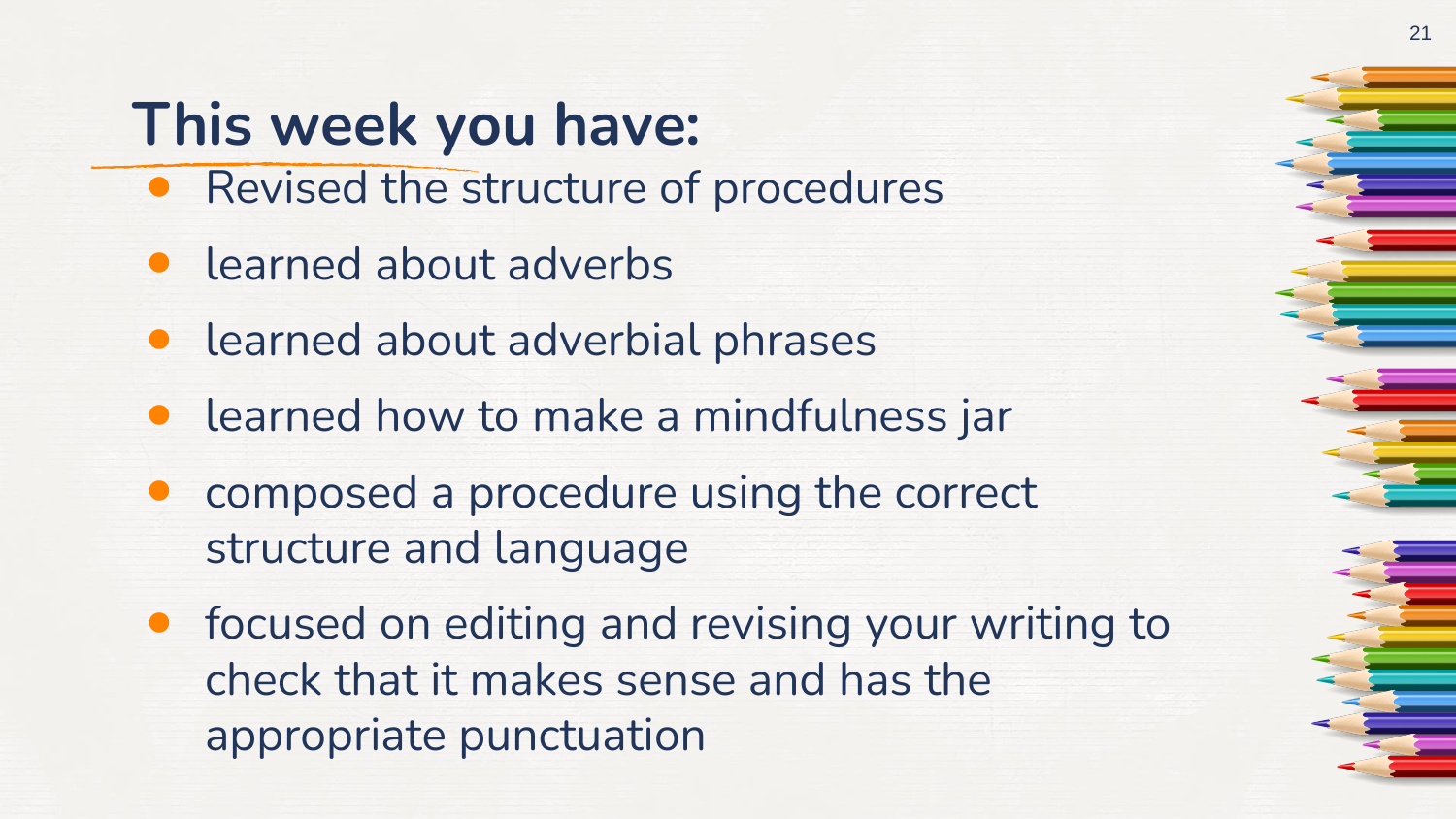

21
# This week you have:
Revised the structure of procedures
learned about adverbs
learned about adverbial phrases
learned how to make a mindfulness jar
composed a procedure using the correct structure and language
focused on editing and revising your writing to check that it makes sense and has the appropriate punctuation